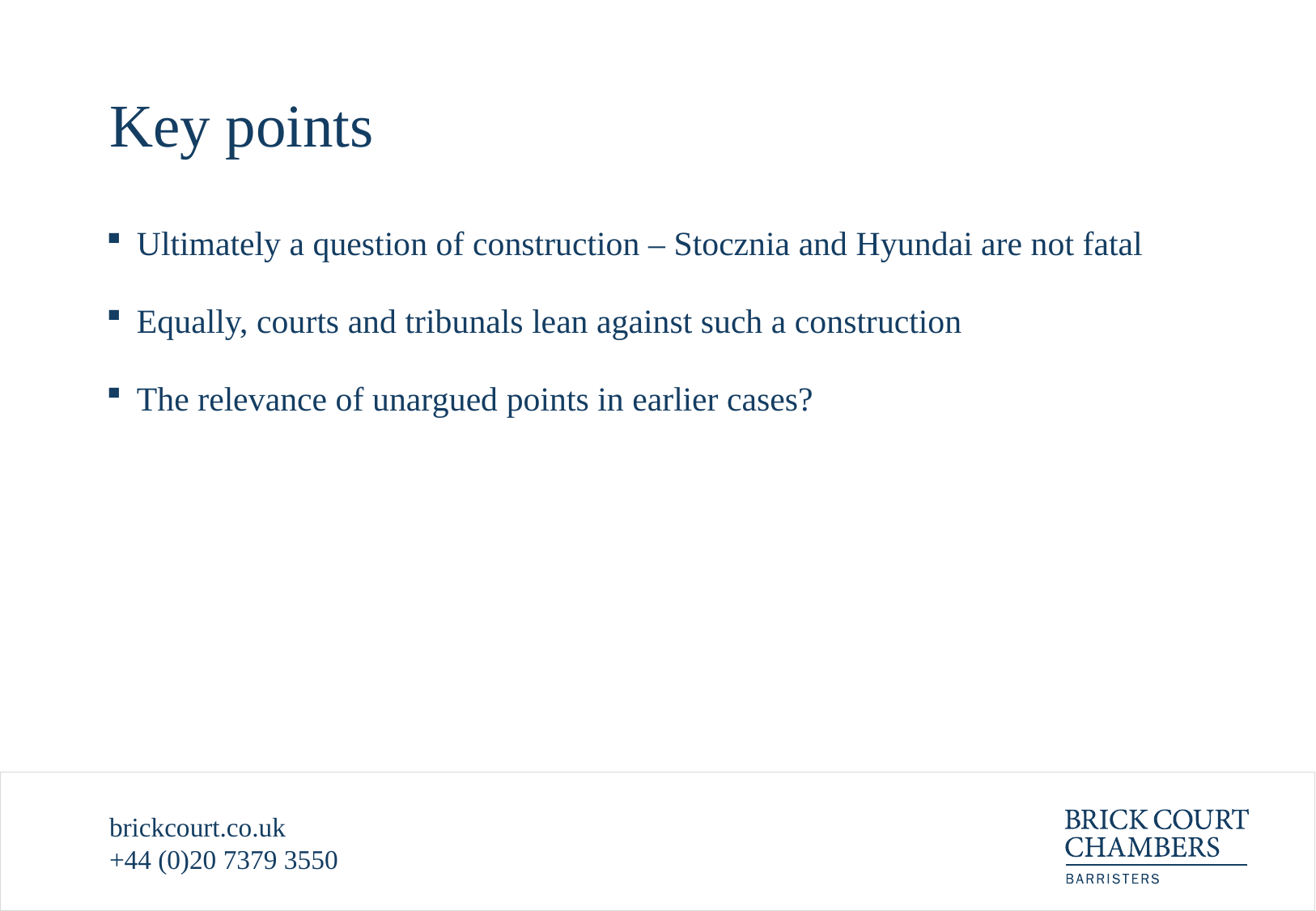

# Key points
Ultimately a question of construction – Stocznia and Hyundai are not fatal
Equally, courts and tribunals lean against such a construction
The relevance of unargued points in earlier cases?
brickcourt.co.uk
+44 (0)20 7379 3550